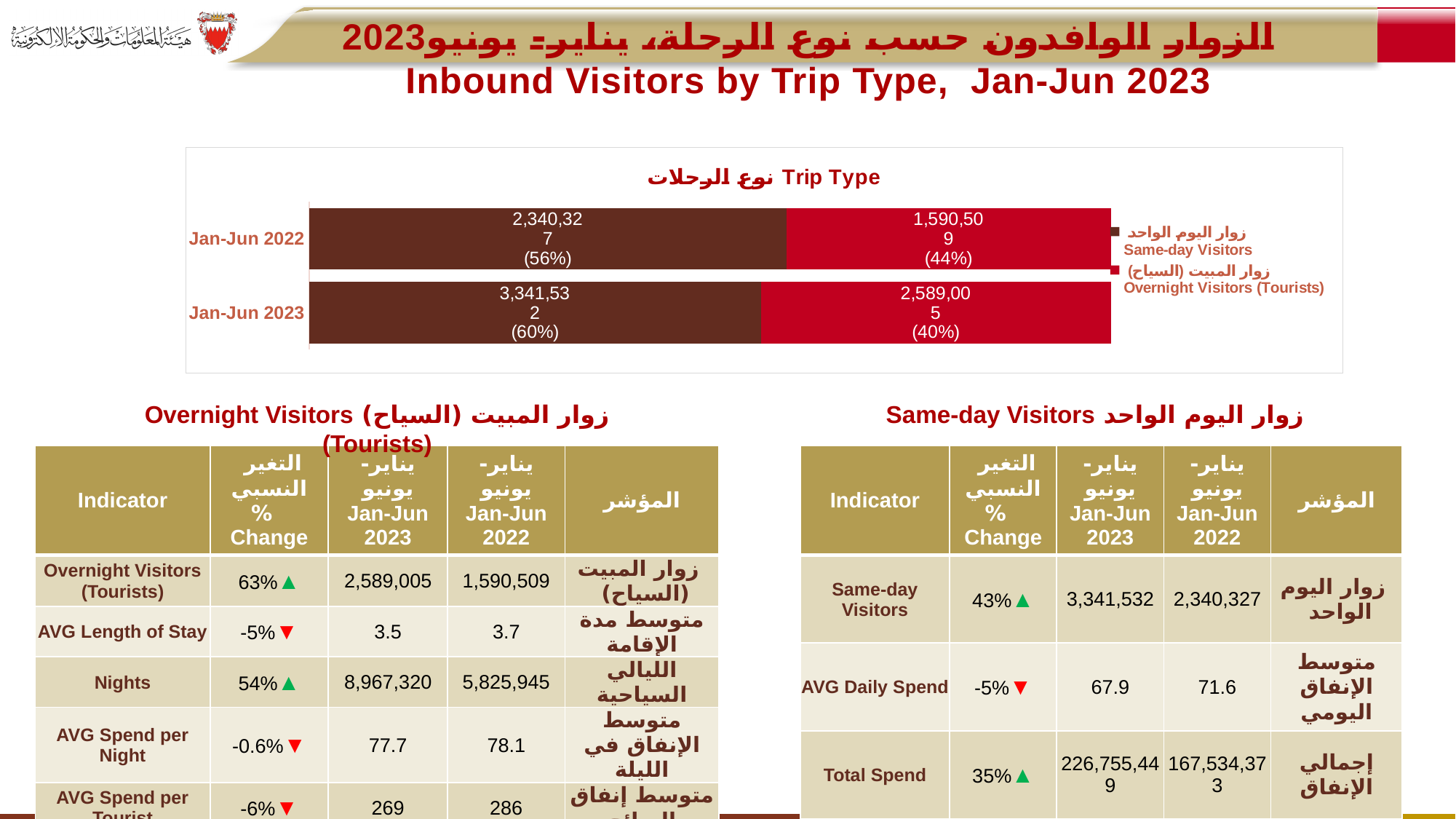

# الزوار الوافدون حسب نوع الرحلة، يناير- يونيو2023 Inbound Visitors by Trip Type,  Jan-Jun 2023

### Chart: نوع الرحلات Trip Type

| Category |  زوار اليوم الواحد
Same-day Visitors |  زوار المبيت (السياح)
Overnight Visitors (Tourists)  |
|---|---|---|
| Jan-Jun 2022 | 2340327.0 | 1590509.0 |
| Jan-Jun 2023 | 3341532.0 | 2589005.0 |
زوار المبيت (السياح) Overnight Visitors (Tourists)
زوار اليوم الواحد Same-day Visitors
| Indicator | التغير النسبي % Change | يناير- يونيو Jan-Jun 2023 | يناير- يونيو Jan-Jun 2022 | المؤشر |
| --- | --- | --- | --- | --- |
| Same-day Visitors | 43%▲ | 3,341,532 | 2,340,327 | زوار اليوم الواحد |
| AVG Daily Spend | -5%▼ | 67.9 | 71.6 | متوسط الإنفاق اليومي |
| Total Spend | 35%▲ | 226,755,449 | 167,534,373 | إجمالي الإنفاق |
| Indicator | التغير النسبي % Change | يناير- يونيو Jan-Jun 2023 | يناير- يونيو Jan-Jun 2022 | المؤشر |
| --- | --- | --- | --- | --- |
| Overnight Visitors (Tourists) | 63%▲ | 2,589,005 | 1,590,509 | زوار المبيت (السياح) |
| AVG Length of Stay | -5%▼ | 3.5 | 3.7 | متوسط مدة الإقامة |
| Nights | 54%▲ | 8,967,320 | 5,825,945 | الليالي السياحية |
| AVG Spend per Night | -0.6%▼ | 77.7 | 78.1 | متوسط الإنفاق في الليلة |
| AVG Spend per Tourist | -6%▼ | 269 | 286 | متوسط إنفاق السائح |
| Total Spend | 53%▲ | 696,757,526 | 455,247,497 | إجمالي الإنفاق |